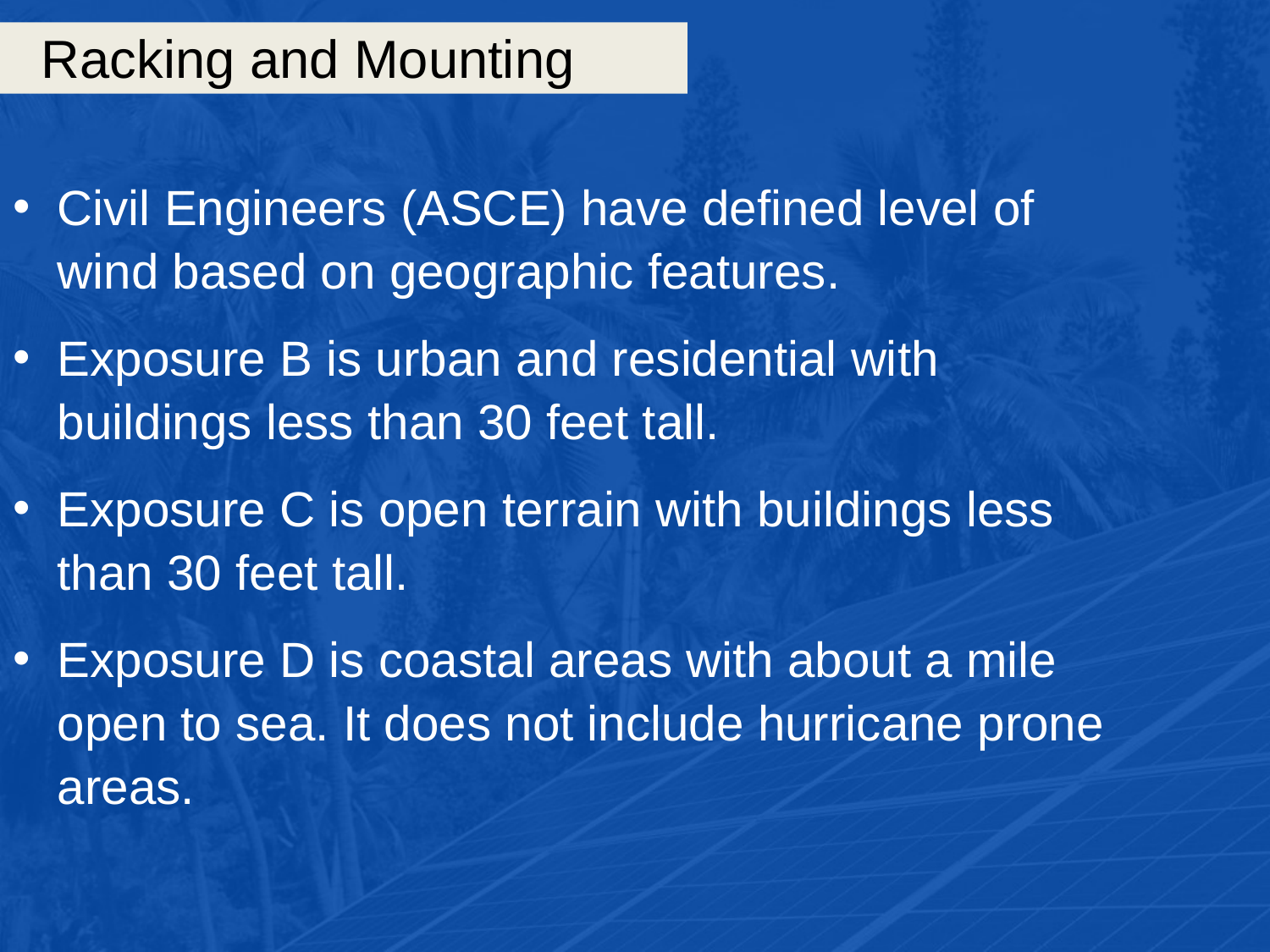

# Racking and Mounting
Civil Engineers (ASCE) have defined level of wind based on geographic features.
Exposure B is urban and residential with buildings less than 30 feet tall.
Exposure C is open terrain with buildings less than 30 feet tall.
Exposure D is coastal areas with about a mile open to sea. It does not include hurricane prone areas.